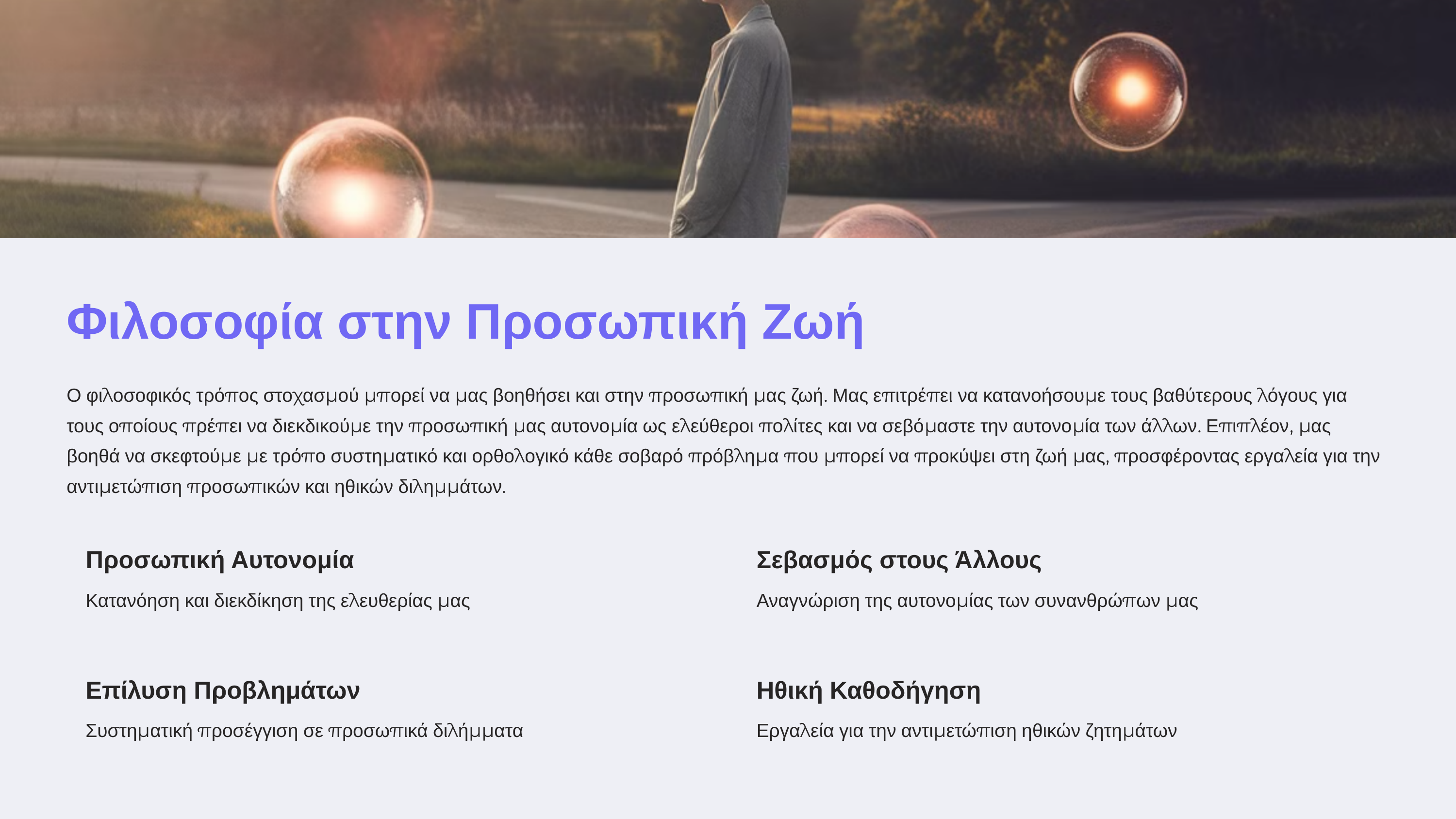

Φιλοσοφία στην Προσωπική Ζωή
Ο φιλοσοφικός τρόπος στοχασμού μπορεί να μας βοηθήσει και στην προσωπική μας ζωή. Μας επιτρέπει να κατανοήσουμε τους βαθύτερους λόγους για τους οποίους πρέπει να διεκδικούμε την προσωπική μας αυτονομία ως ελεύθεροι πολίτες και να σεβόμαστε την αυτονομία των άλλων. Επιπλέον, μας βοηθά να σκεφτούμε με τρόπο συστηματικό και ορθολογικό κάθε σοβαρό πρόβλημα που μπορεί να προκύψει στη ζωή μας, προσφέροντας εργαλεία για την αντιμετώπιση προσωπικών και ηθικών διλημμάτων.

Προσωπική Αυτονομία
Σεβασμός στους Άλλους
Κατανόηση και διεκδίκηση της ελευθερίας μας
Αναγνώριση της αυτονομίας των συνανθρώπων μας

Επίλυση Προβλημάτων
Ηθική Καθοδήγηση
Συστηματική προσέγγιση σε προσωπικά διλήμματα
Εργαλεία για την αντιμετώπιση ηθικών ζητημάτων